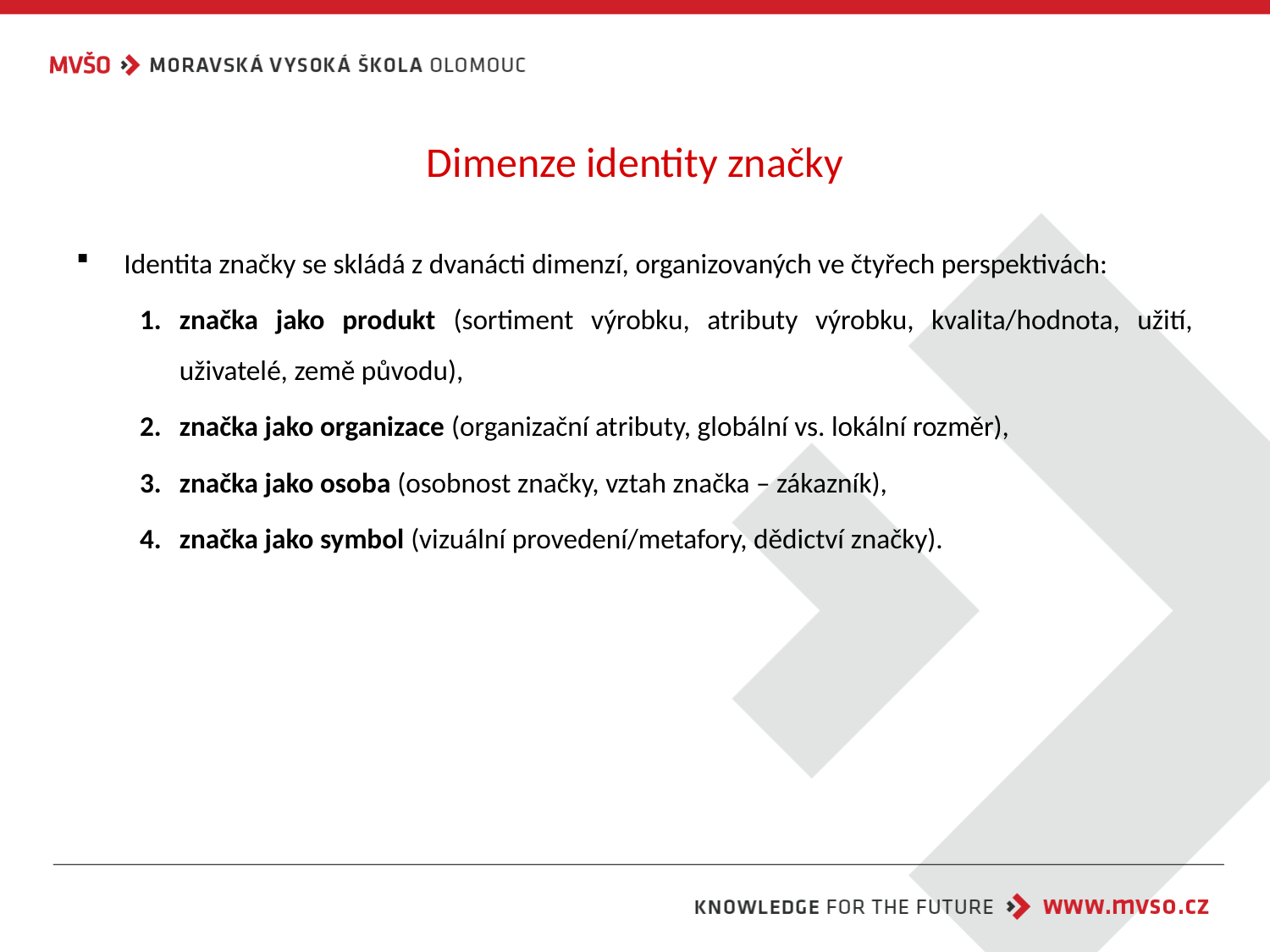

# Dimenze identity značky
Identita značky se skládá z dvanácti dimenzí, organizovaných ve čtyřech perspektivách:
značka jako produkt (sortiment výrobku, atributy výrobku, kvalita/hodnota, užití, uživatelé, země původu),
značka jako organizace (organizační atributy, globální vs. lokální rozměr),
značka jako osoba (osobnost značky, vztah značka – zákazník),
značka jako symbol (vizuální provedení/metafory, dědictví značky).